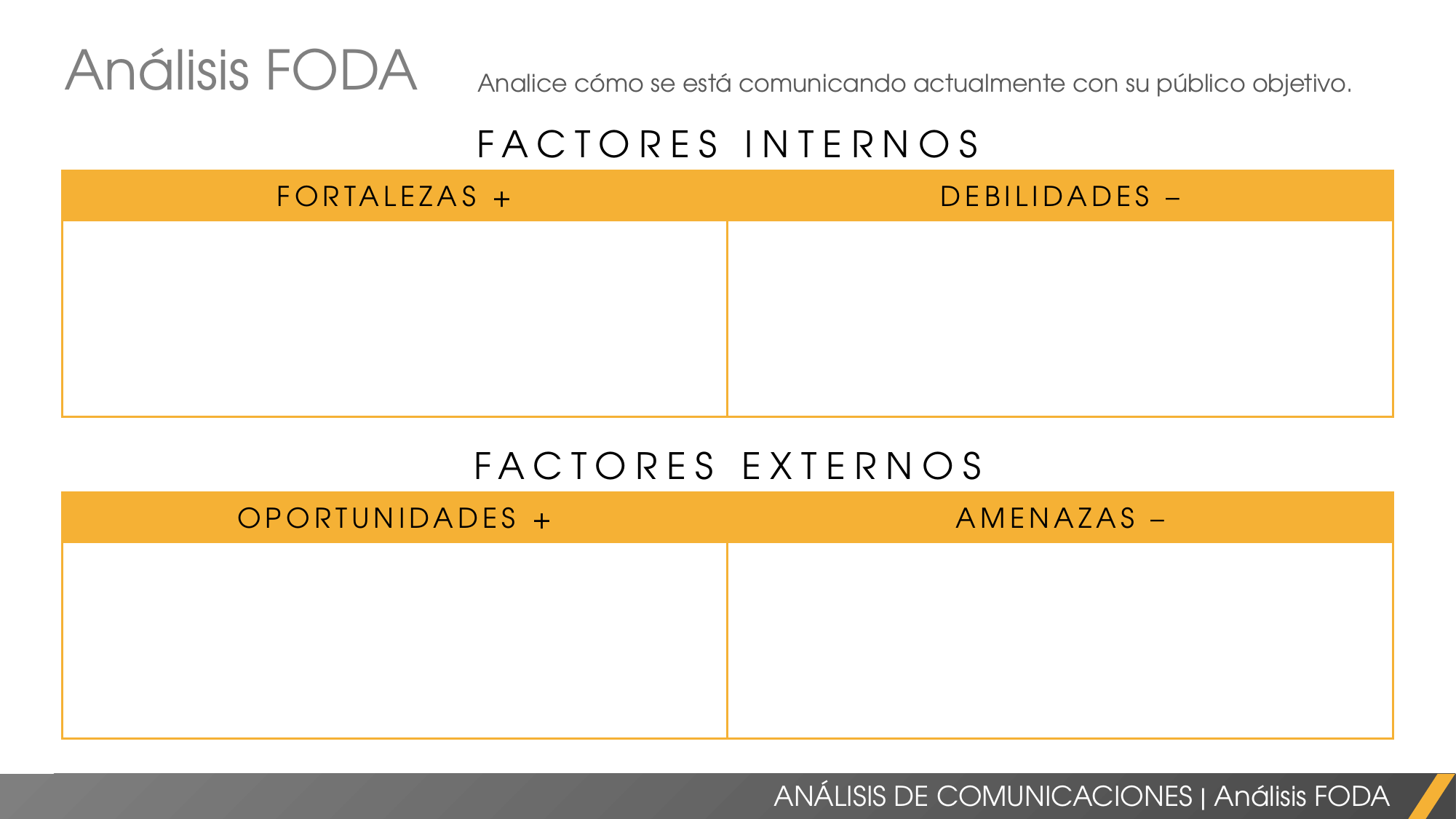

Análisis FODA
Analice cómo se está comunicando actualmente con su público objetivo.
FACTORES INTERNOS
FORTALEZAS +
DEBILIDADES –

FACTORES EXTERNOS
OPORTUNIDADES +
AMENAZAS –

INFORME DEL PROYECTO
ANÁLISIS DE COMUNICACIONES | Análisis FODA